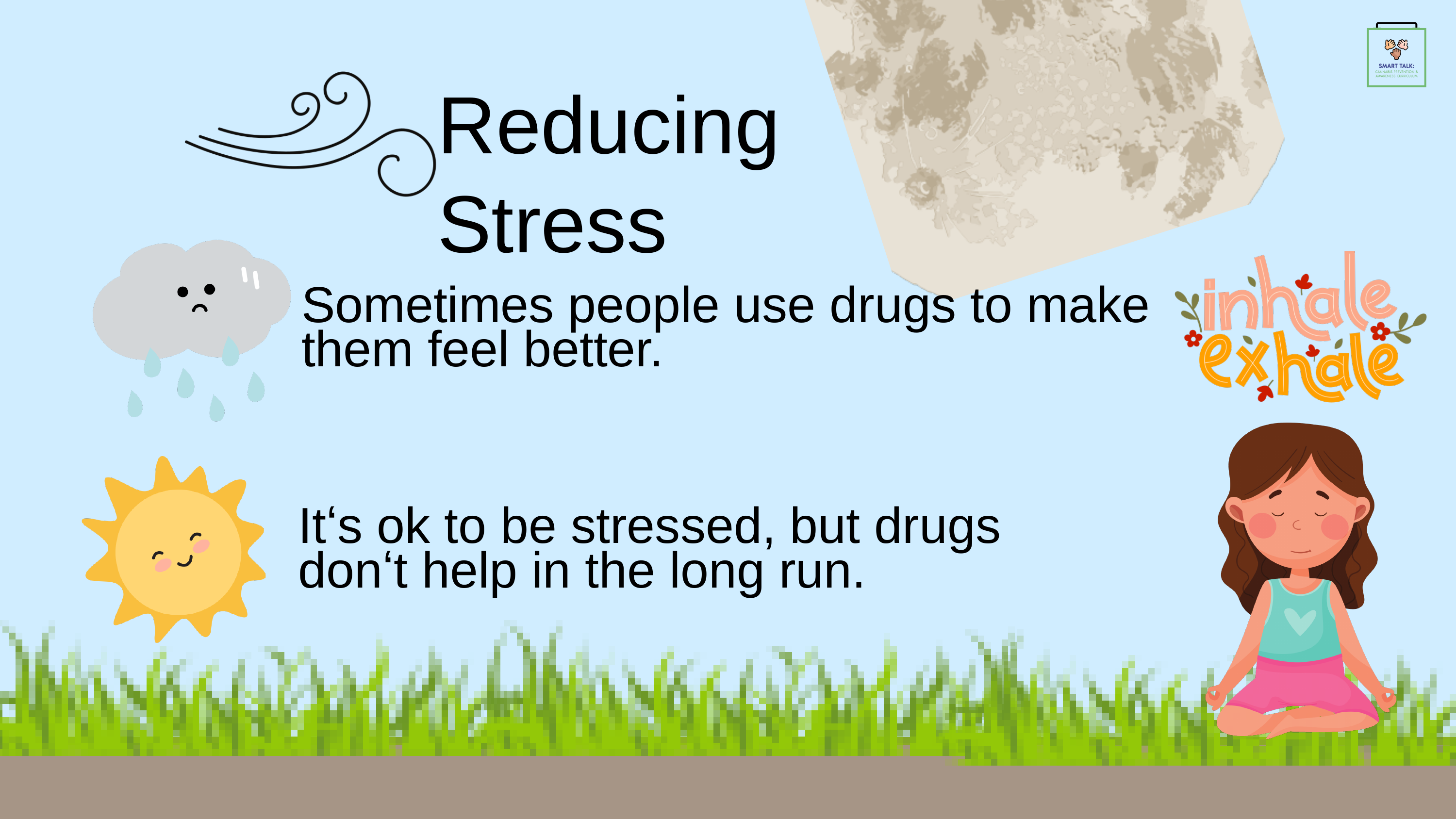

Reducing Stress

Sometimes people use drugs to make them feel better.

Itʻs ok to be stressed, but drugs donʻt help in the long run.